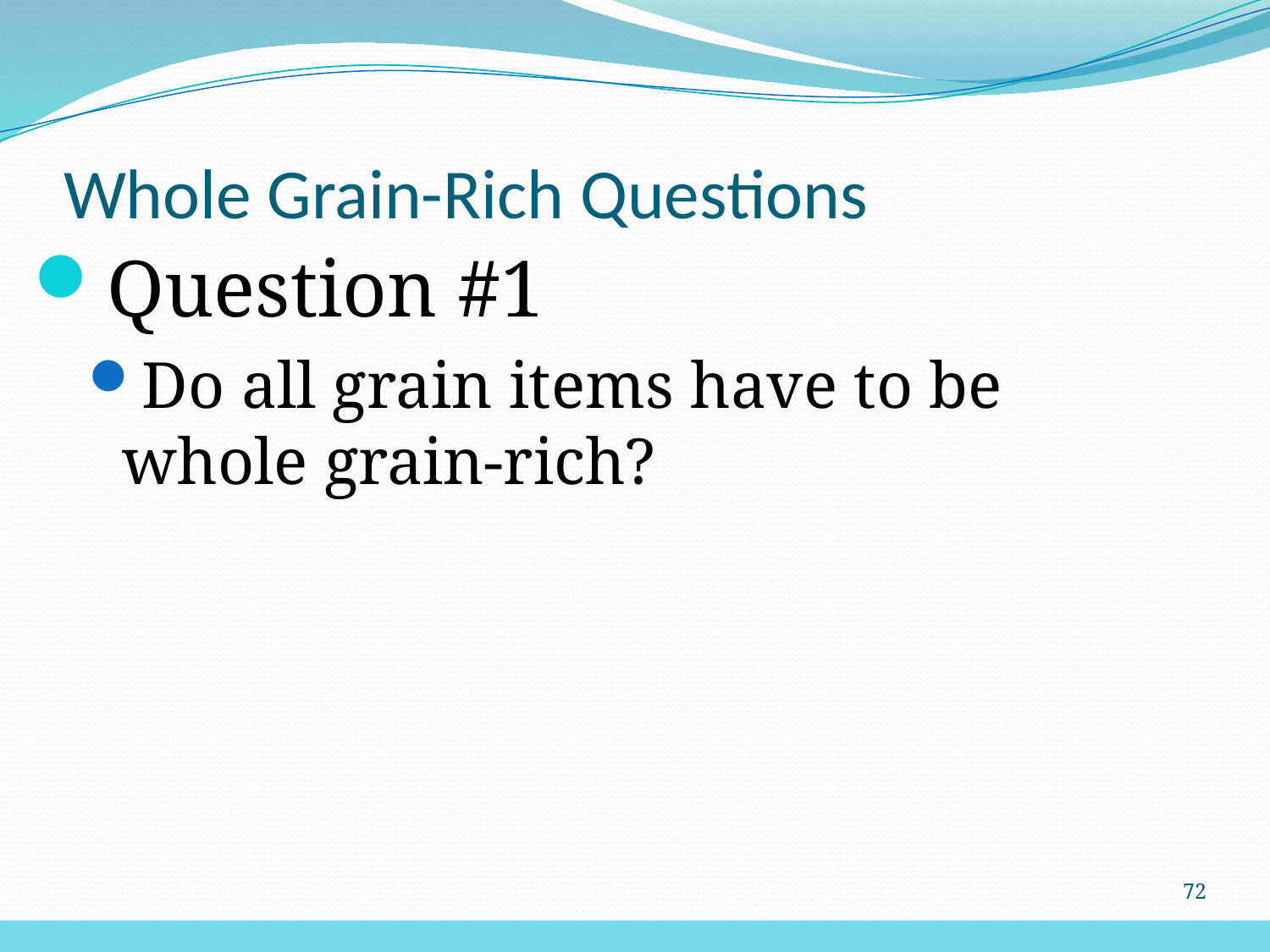

Whole Grain-Rich Questions
Question #1
Do all grain items have to be whole grain-rich?

72